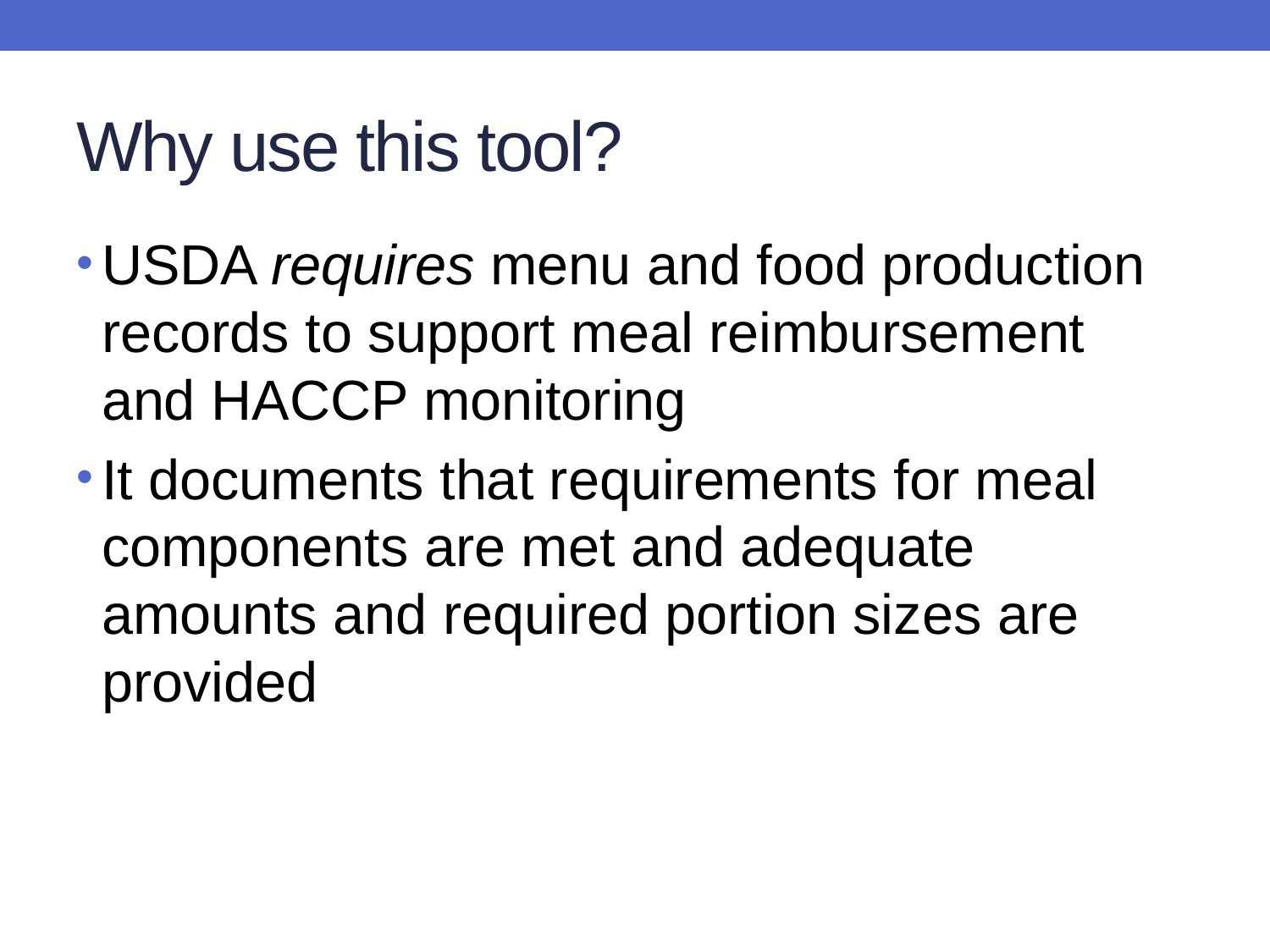

# Why use this tool?
USDA requires menu and food production records to support meal reimbursement and HACCP monitoring
It documents that requirements for meal components are met and adequate amounts and required portion sizes are provided